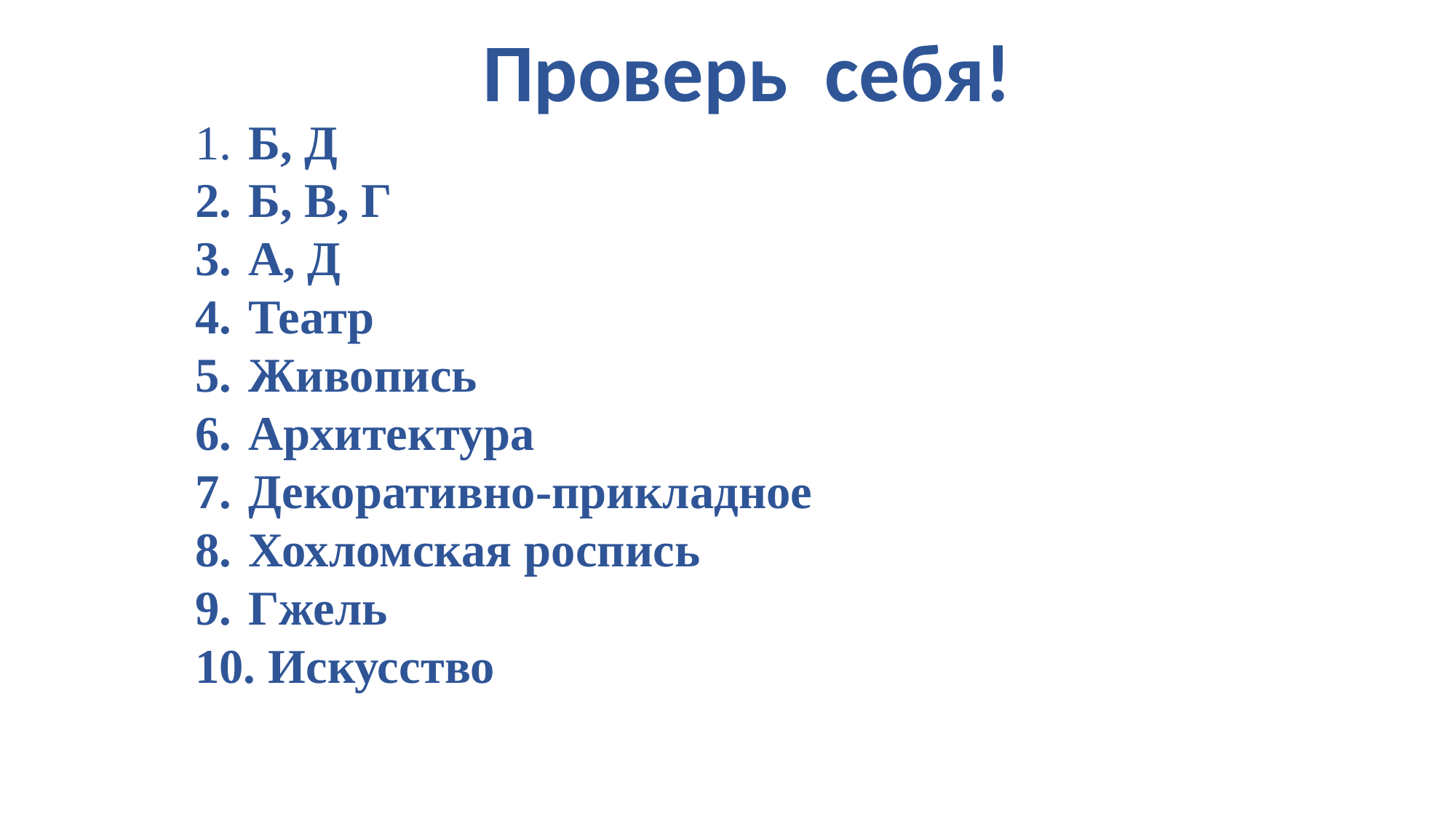

Проверь  себя!
 Б, Д
 Б, В, Г
 А, Д
 Театр
 Живопись
 Архитектура
 Декоративно-прикладное
 Хохломская роспись
 Гжель
 Искусство